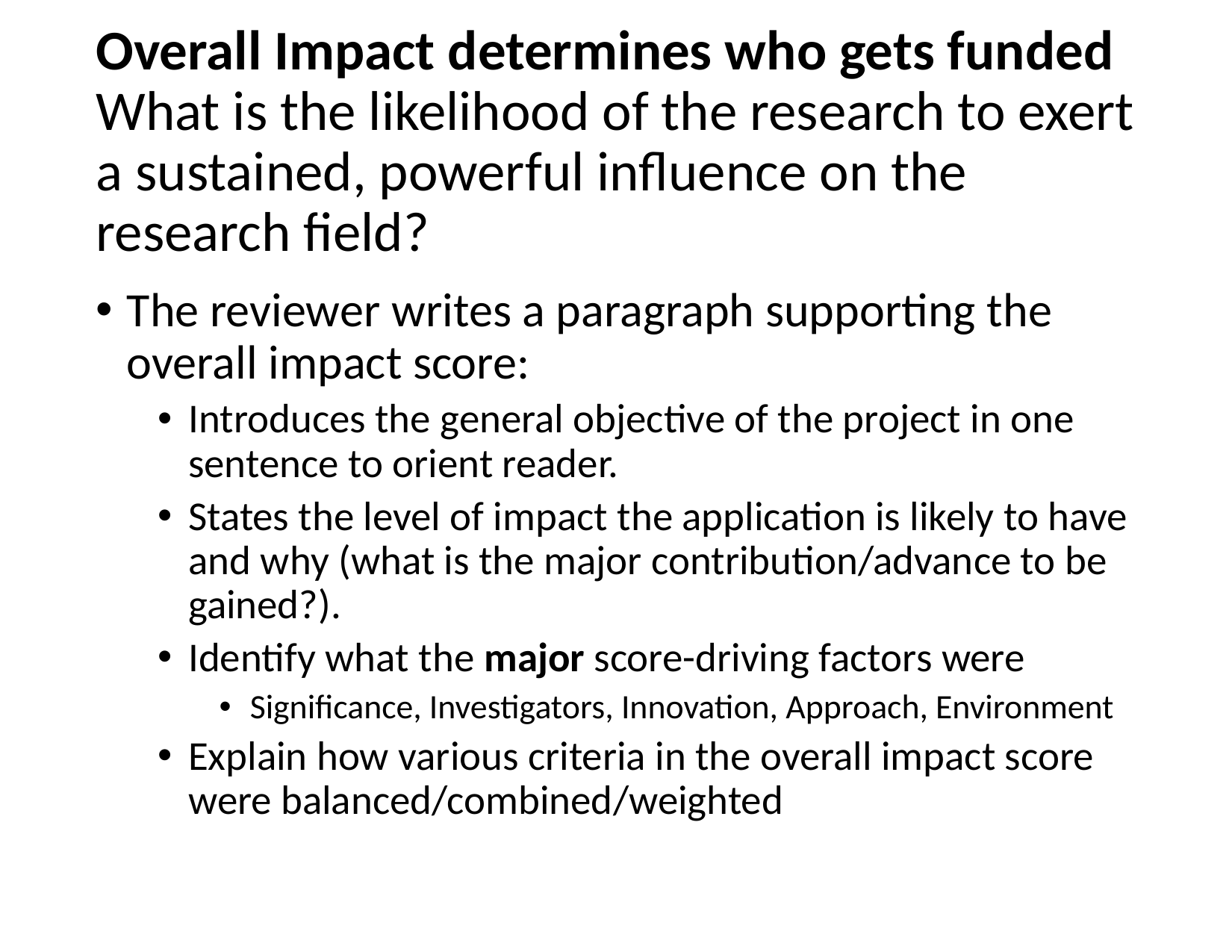

# Overall Impact determines who gets funded What is the likelihood of the research to exert a sustained, powerful influence on the research field?
The reviewer writes a paragraph supporting the overall impact score:
Introduces the general objective of the project in one sentence to orient reader.
States the level of impact the application is likely to have and why (what is the major contribution/advance to be gained?).
Identify what the major score-driving factors were
Significance, Investigators, Innovation, Approach, Environment
Explain how various criteria in the overall impact score were balanced/combined/weighted